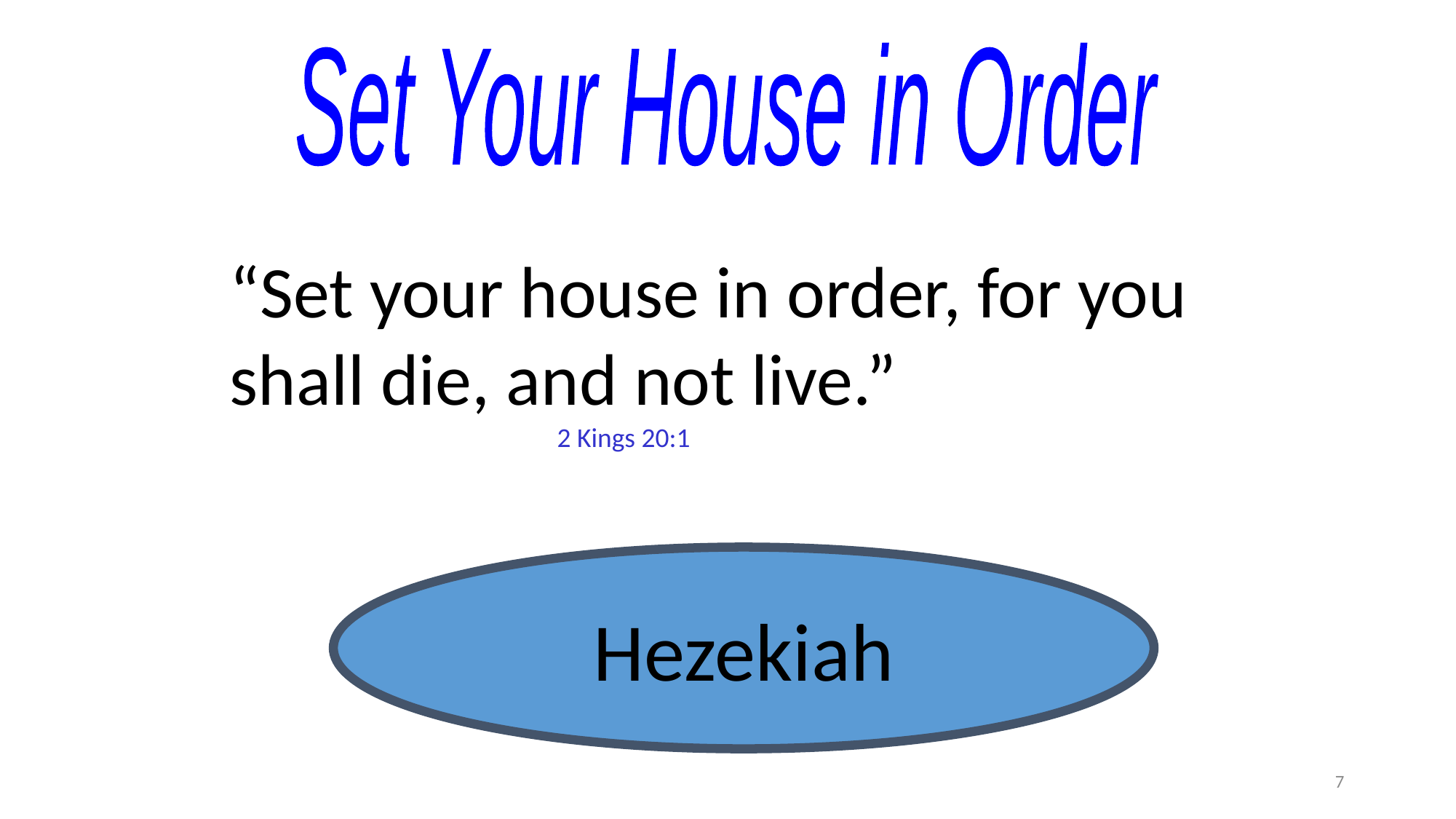

Set Your House in Order
“Set your house in order, for you shall die, and not live.”  						2 Kings 20:1
Hezekiah

7